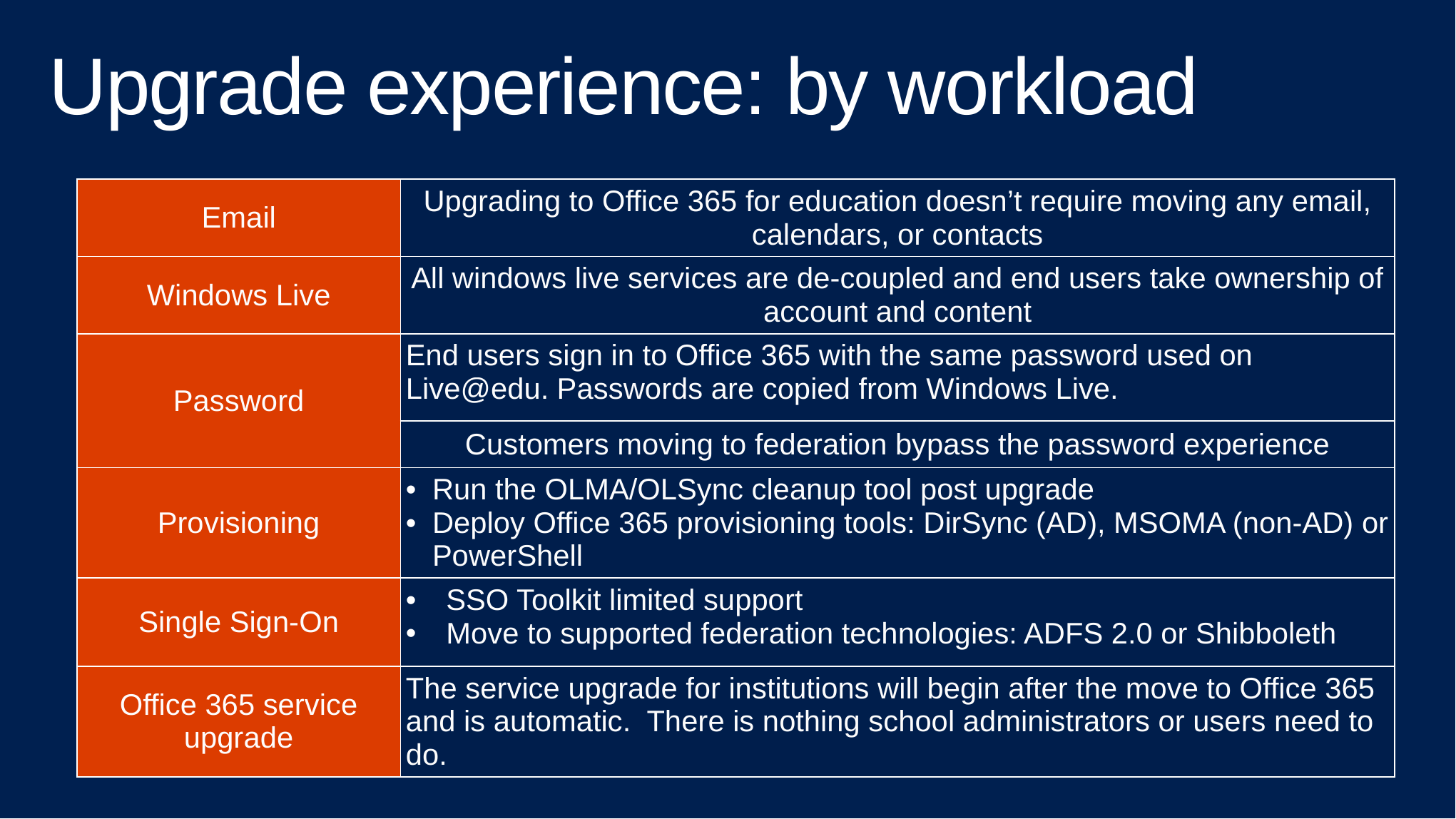

# Upgrade experience: by workload
| Email | Upgrading to Office 365 for education doesn’t require moving any email, calendars, or contacts |
| --- | --- |
| Windows Live | All windows live services are de-coupled and end users take ownership of account and content |
| Password | End users sign in to Office 365 with the same password used on Live@edu. Passwords are copied from Windows Live. |
|  | Customers moving to federation bypass the password experience |
| Provisioning | Run the OLMA/OLSync cleanup tool post upgrade Deploy Office 365 provisioning tools: DirSync (AD), MSOMA (non-AD) or PowerShell |
| Single Sign-On | SSO Toolkit limited support Move to supported federation technologies: ADFS 2.0 or Shibboleth |
| Office 365 service upgrade | The service upgrade for institutions will begin after the move to Office 365 and is automatic. There is nothing school administrators or users need to do. |